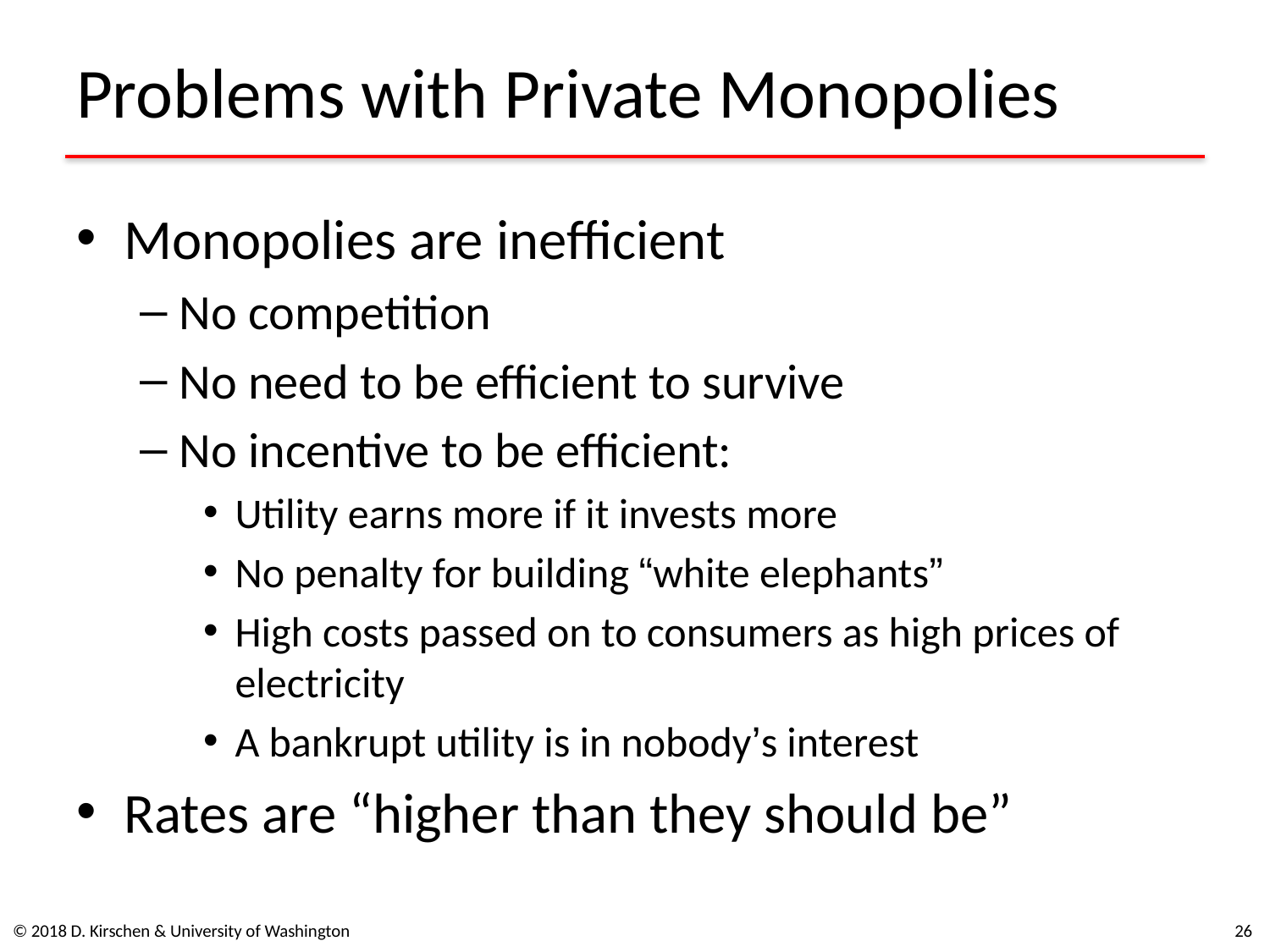

# Problems with Private Monopolies
Monopolies are inefficient
No competition
No need to be efficient to survive
No incentive to be efficient:
Utility earns more if it invests more
No penalty for building “white elephants”
High costs passed on to consumers as high prices of electricity
A bankrupt utility is in nobody’s interest
Rates are “higher than they should be”
© 2018 D. Kirschen & University of Washington
26